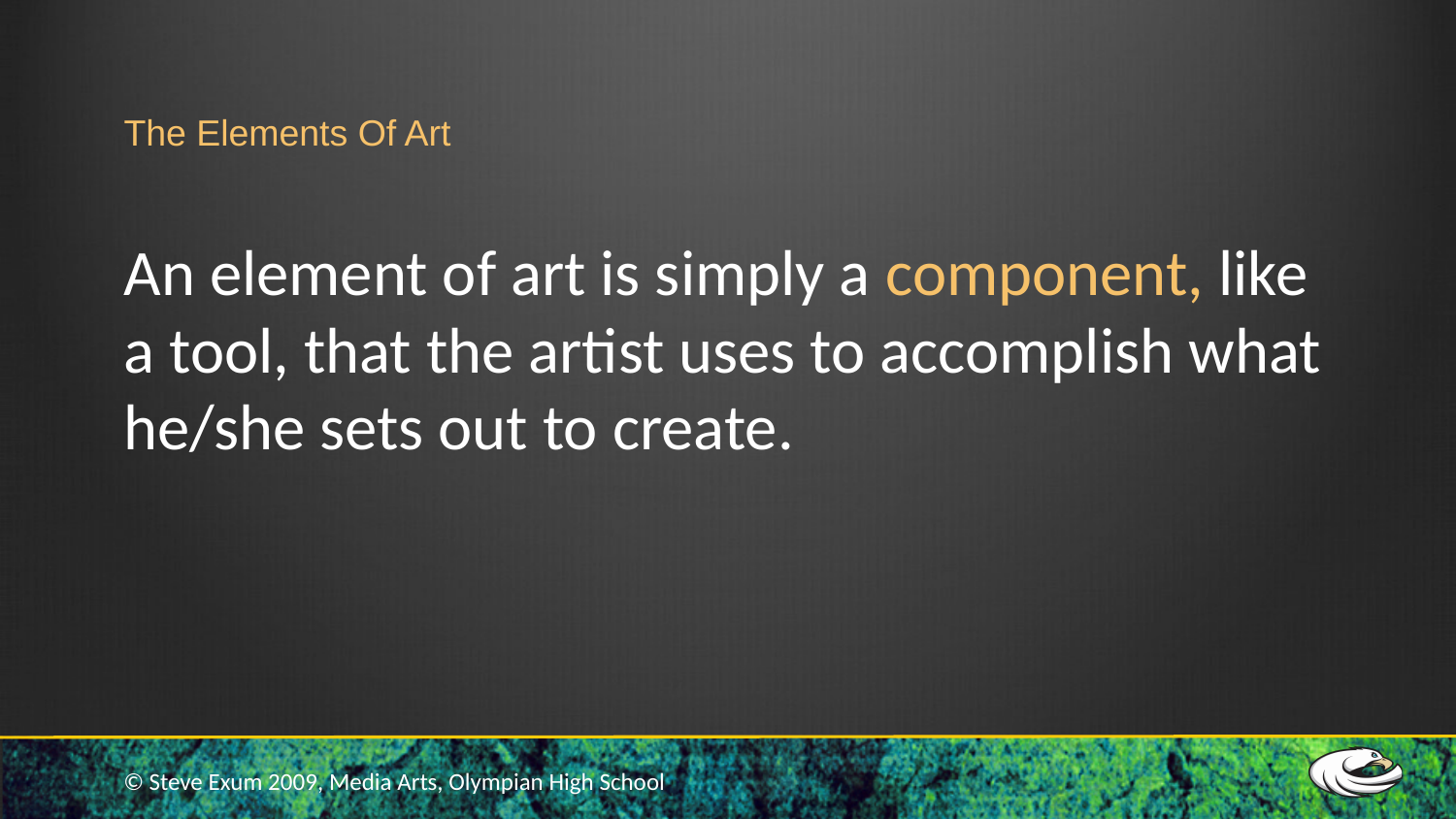

# The Elements Of Art
An element of art is simply a component, like a tool, that the artist uses to accomplish what he/she sets out to create.